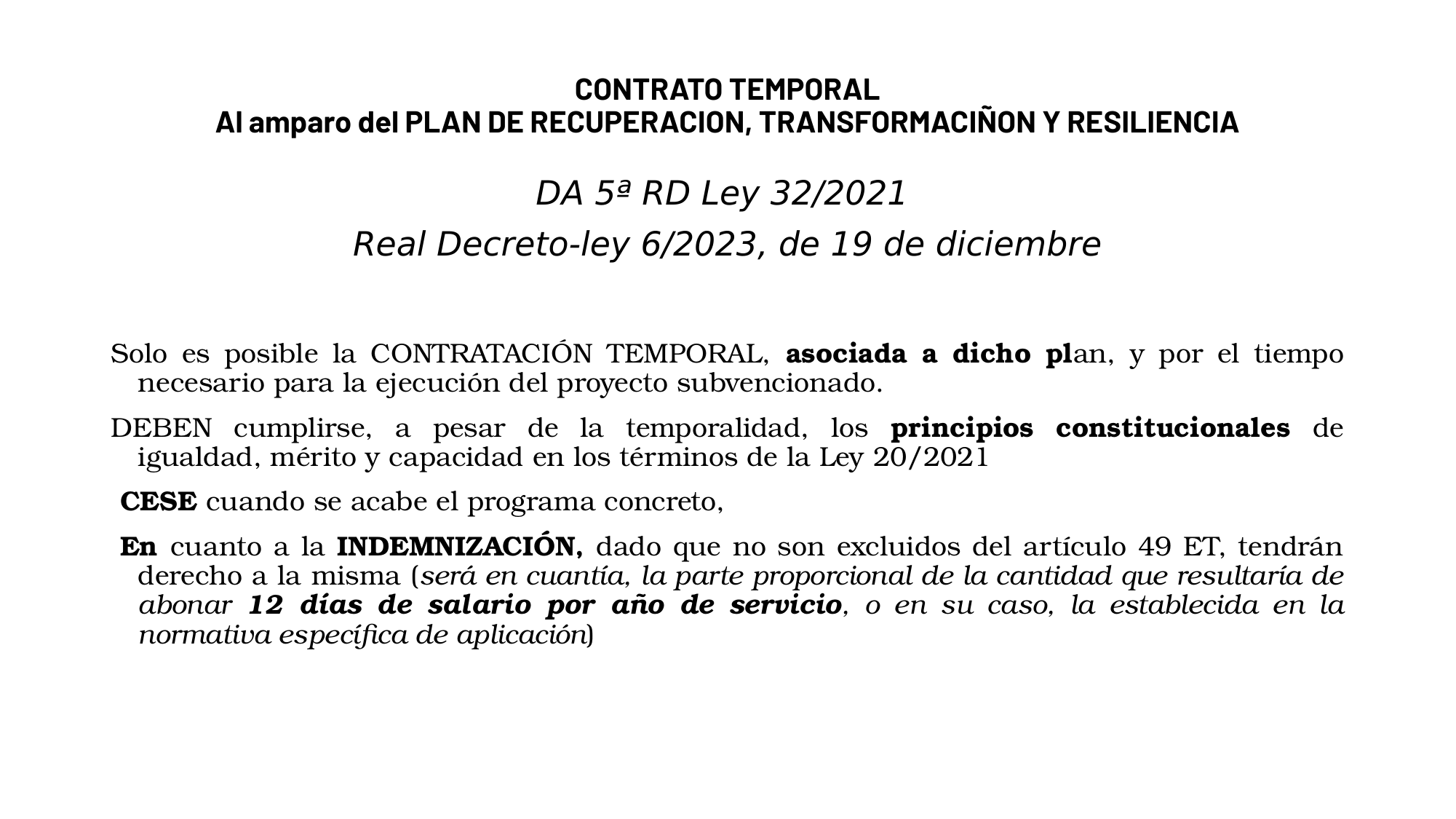

# CONTRATO TEMPORAL Al amparo del PLAN DE RECUPERACION, TRANSFORMACIÑON Y RESILIENCIA
DA 5ª RD Ley 32/2021
Real Decreto-ley 6/2023, de 19 de diciembre

Solo es posible la CONTRATACIÓN TEMPORAL, asociada a dicho plan, y por el tiempo necesario para la ejecución del proyecto subvencionado.
DEBEN cumplirse, a pesar de la temporalidad, los principios constitucionales de igualdad, mérito y capacidad en los términos de la Ley 20/2021
 CESE cuando se acabe el programa concreto,
 En cuanto a la INDEMNIZACIÓN, dado que no son excluidos del artículo 49 ET, tendrán derecho a la misma (será en cuantía, la parte proporcional de la cantidad que resultaría de abonar 12 días de salario por año de servicio, o en su caso, la establecida en la normativa específica de aplicación)